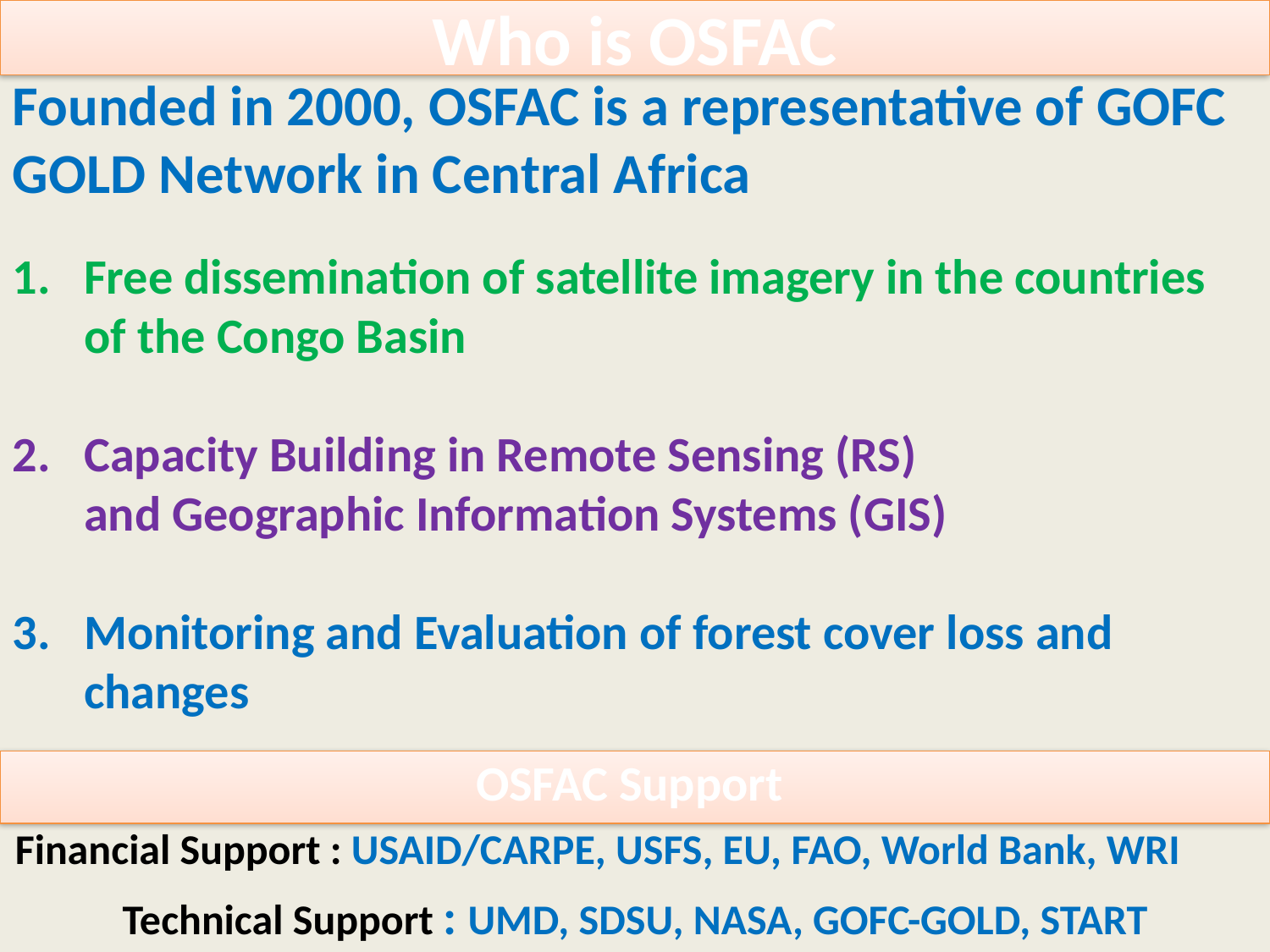

Who is OSFAC
Founded in 2000, OSFAC is a representative of GOFC GOLD Network in Central Africa
Free dissemination of satellite imagery in the countries of the Congo Basin

Capacity Building in Remote Sensing (RS)
	and Geographic Information Systems (GIS)

Monitoring and Evaluation of forest cover loss and changes
OSFAC Support
Financial Support : USAID/CARPE, USFS, EU, FAO, World Bank, WRI
Technical Support : UMD, SDSU, NASA, GOFC-GOLD, START